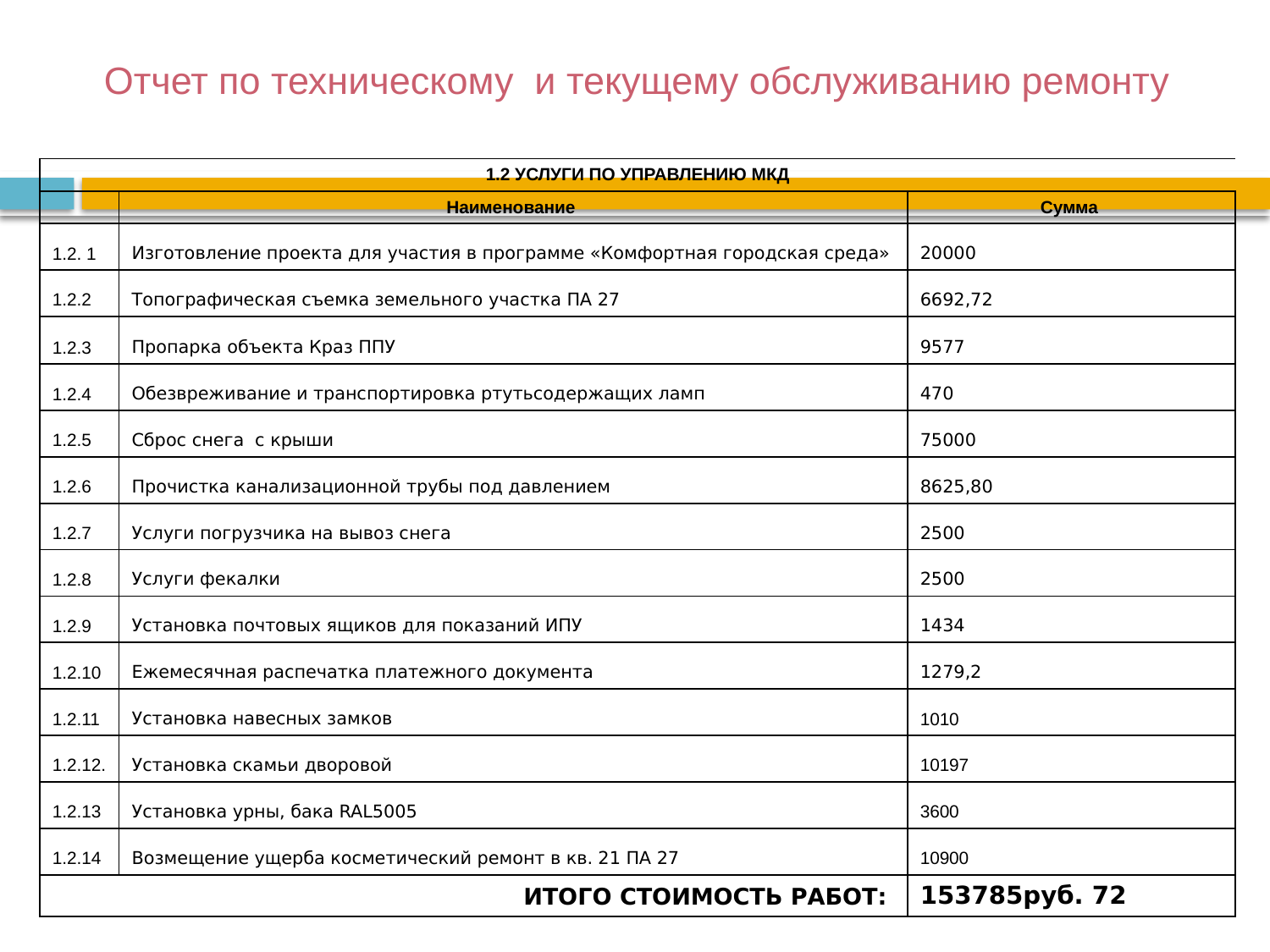

# Отчет по техническому  и текущему обслуживанию ремонту
| 1.2 УСЛУГИ ПО УПРАВЛЕНИЮ МКД |  |  |
| --- | --- | --- |
|  | Наименование | Сумма |
| 1.2. 1 | Изготовление проекта для участия в программе «Комфортная городская среда» | 20000 |
| 1.2.2 | Топографическая съемка земельного участка ПА 27 | 6692,72 |
| 1.2.3 | Пропарка объекта Краз ППУ | 9577 |
| 1.2.4 | Обезвреживание и транспортировка ртутьсодержащих ламп | 470 |
| 1.2.5 | Сброс снега с крыши | 75000 |
| 1.2.6 | Прочистка канализационной трубы под давлением | 8625,80 |
| 1.2.7 | Услуги погрузчика на вывоз снега | 2500 |
| 1.2.8 | Услуги фекалки | 2500 |
| 1.2.9 | Установка почтовых ящиков для показаний ИПУ | 1434 |
| 1.2.10 | Ежемесячная распечатка платежного документа | 1279,2 |
| 1.2.11 | Установка навесных замков | 1010 |
| 1.2.12. | Установка скамьи дворовой | 10197 |
| 1.2.13 | Установка урны, бака RAL5005 | 3600 |
| 1.2.14 | Возмещение ущерба косметический ремонт в кв. 21 ПА 27 | 10900 |
| ИТОГО СТОИМОСТЬ РАБОТ: |  | 153785руб. 72 |